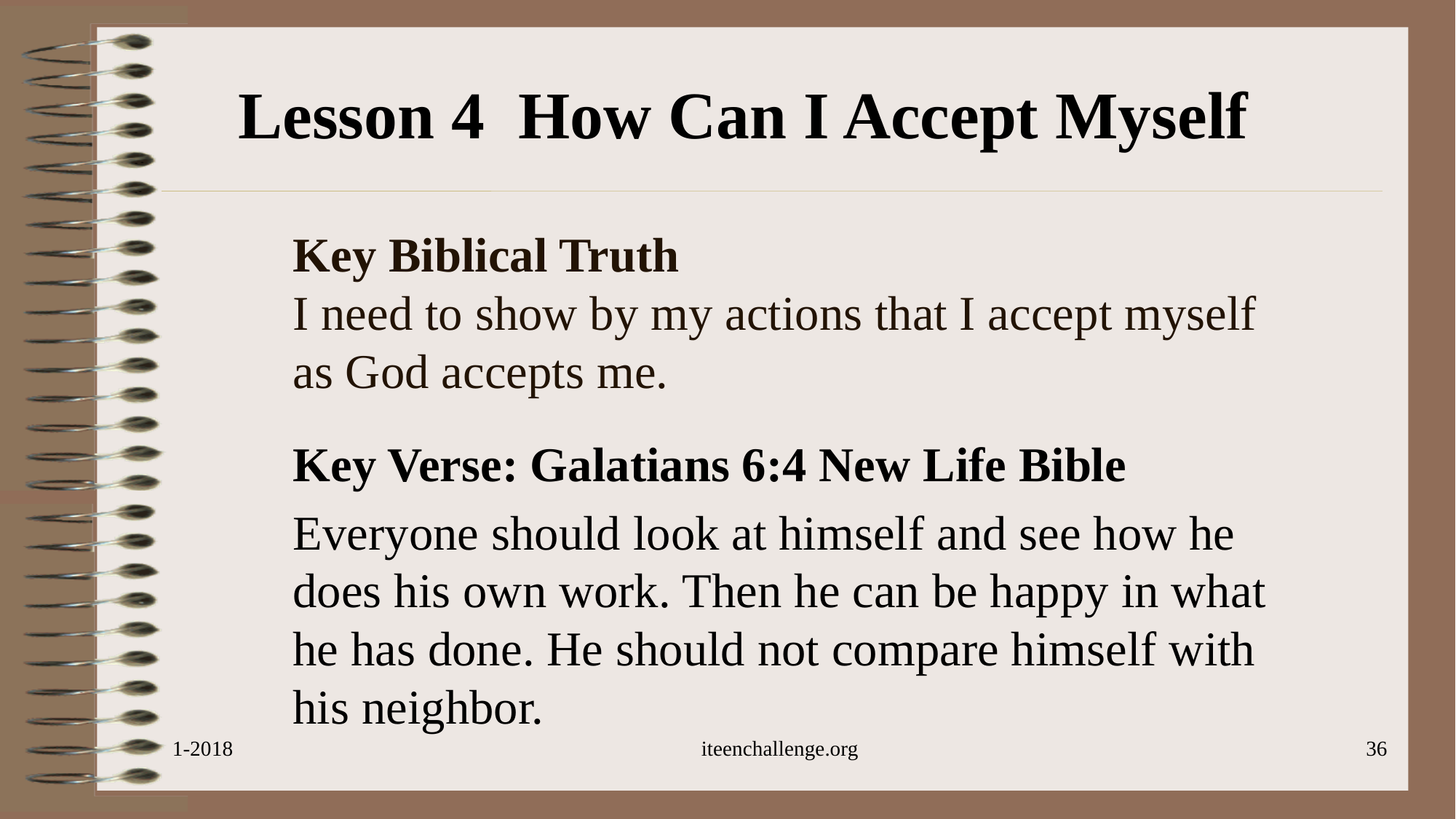

Lesson 4  How Can I Accept Myself
# Key Biblical Truth I need to show by my actions that I accept myself as God accepts me.
Key Verse: Galatians 6:4 New Life Bible
Everyone should look at himself and see how he does his own work. Then he can be happy in what he has done. He should not compare himself with his neighbor.
1-2018
iteenchallenge.org
36